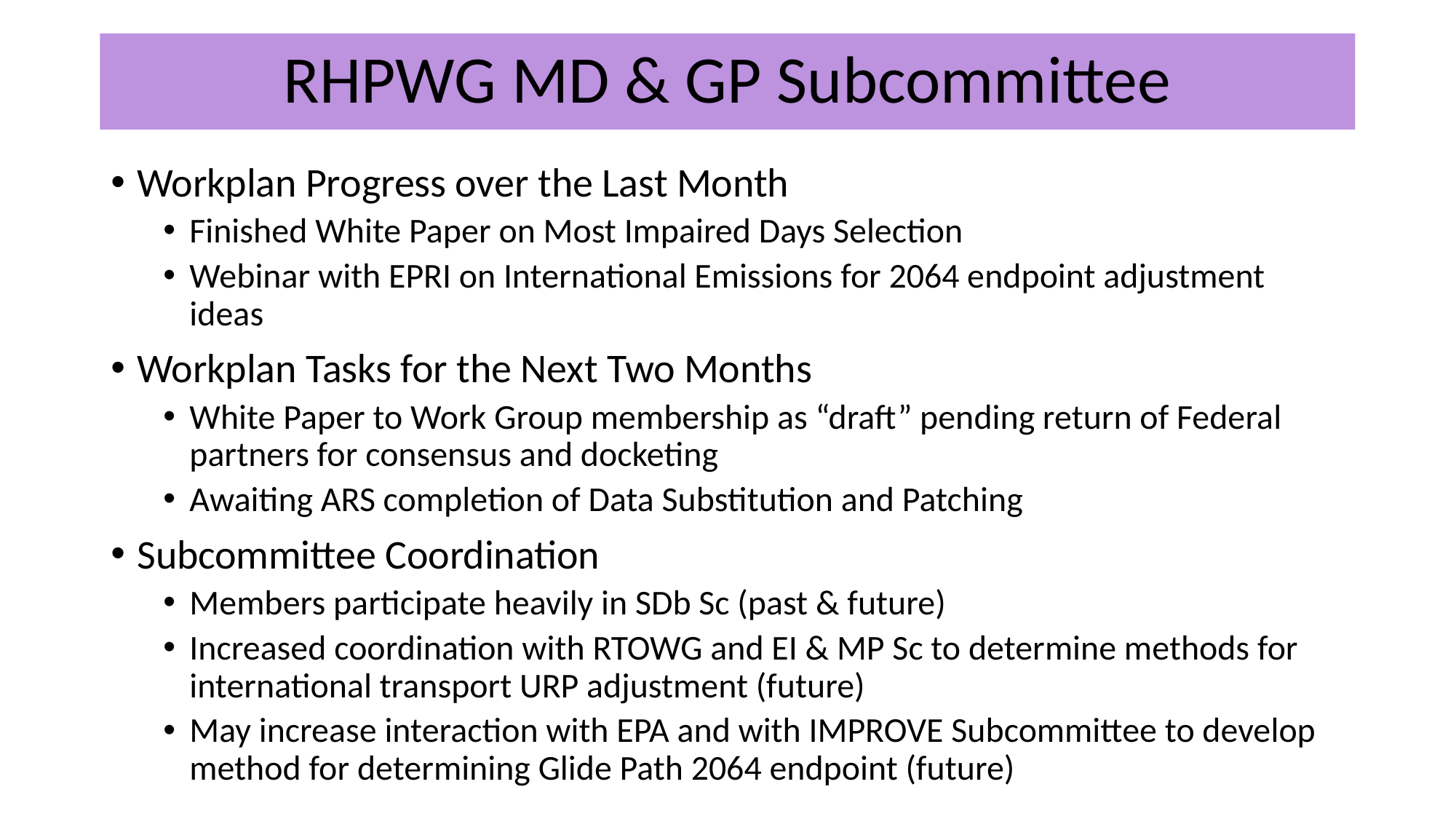

# RHPWG MD & GP Subcommittee
Workplan Progress over the Last Month
Finished White Paper on Most Impaired Days Selection
Webinar with EPRI on International Emissions for 2064 endpoint adjustment ideas
Workplan Tasks for the Next Two Months
White Paper to Work Group membership as “draft” pending return of Federal partners for consensus and docketing
Awaiting ARS completion of Data Substitution and Patching
Subcommittee Coordination
Members participate heavily in SDb Sc (past & future)
Increased coordination with RTOWG and EI & MP Sc to determine methods for international transport URP adjustment (future)
May increase interaction with EPA and with IMPROVE Subcommittee to develop method for determining Glide Path 2064 endpoint (future)